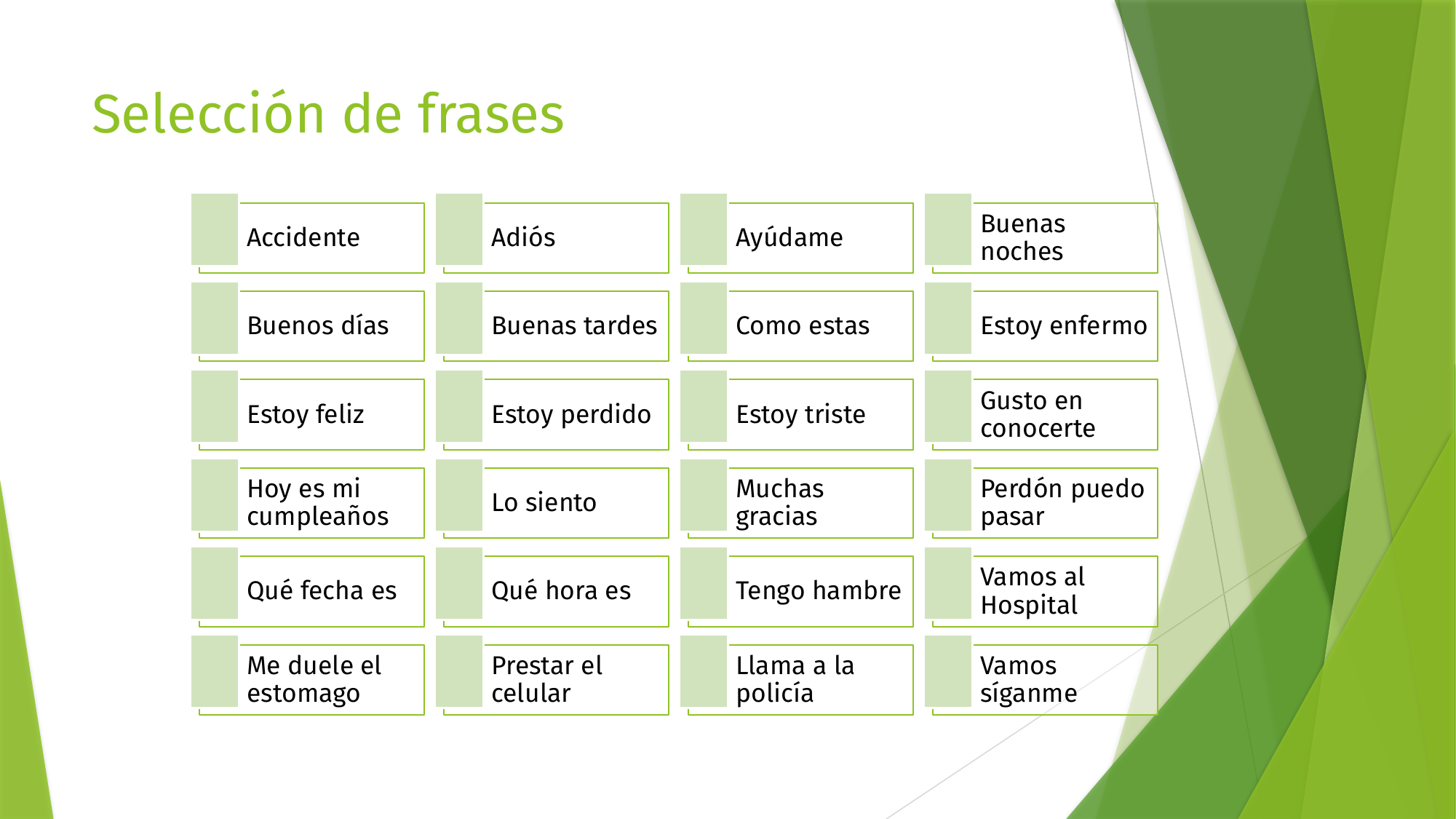

# Selección de frases
Accidente
Adiós
Ayúdame
Buenas noches
Buenos días
Buenas tardes
Como estas
Estoy enfermo
Estoy feliz
Estoy perdido
Estoy triste
Gusto en conocerte
Hoy es mi cumpleaños
Lo siento
Muchas gracias
Perdón puedo pasar
Qué fecha es
Qué hora es
Tengo hambre
Vamos al Hospital
Me duele el estomago
Prestar el celular
Llama a la policía
Vamos síganme